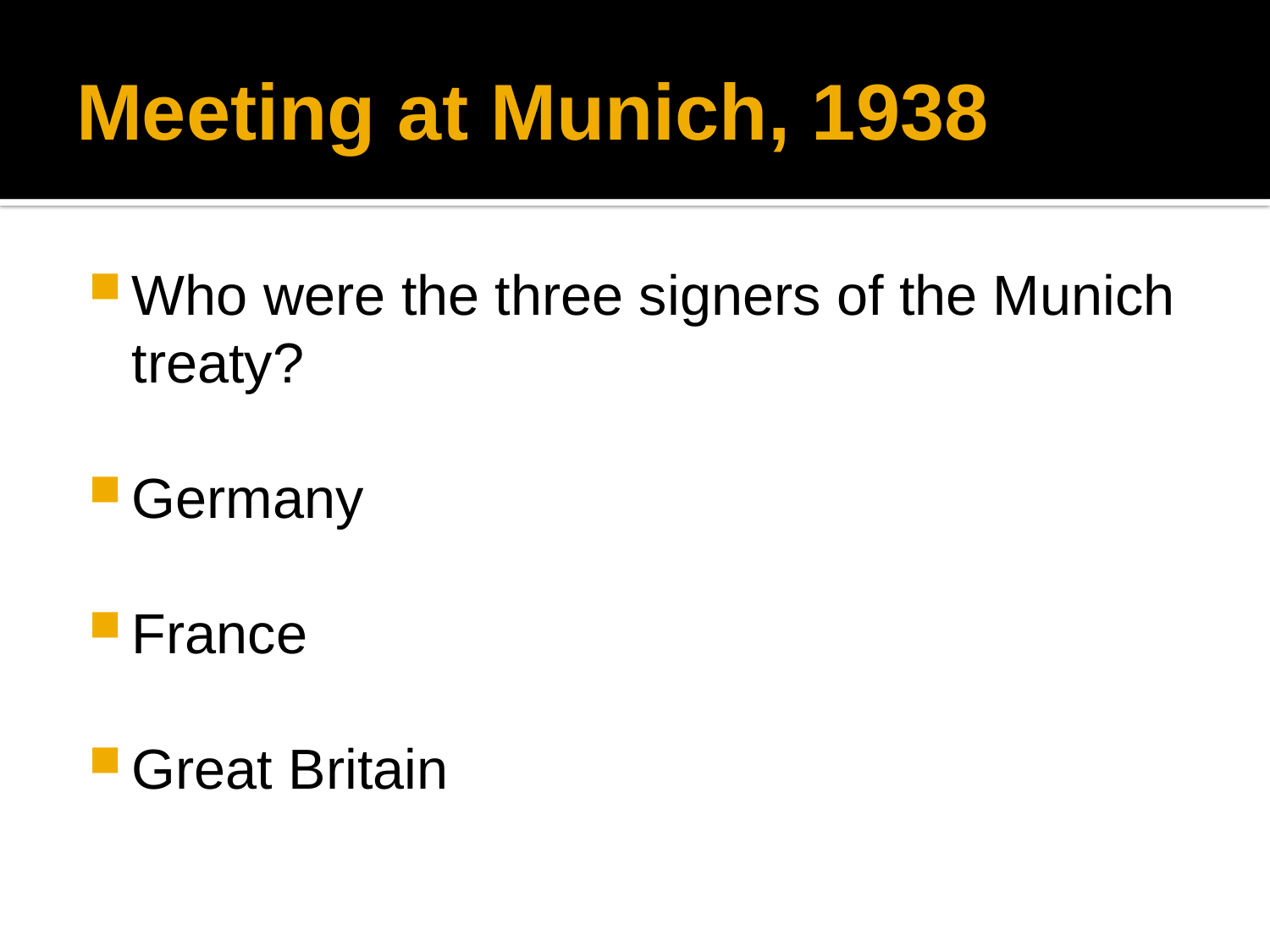

# Meeting at Munich, 1938
Who were the three signers of the Munich treaty?

Germany

France

Great Britain